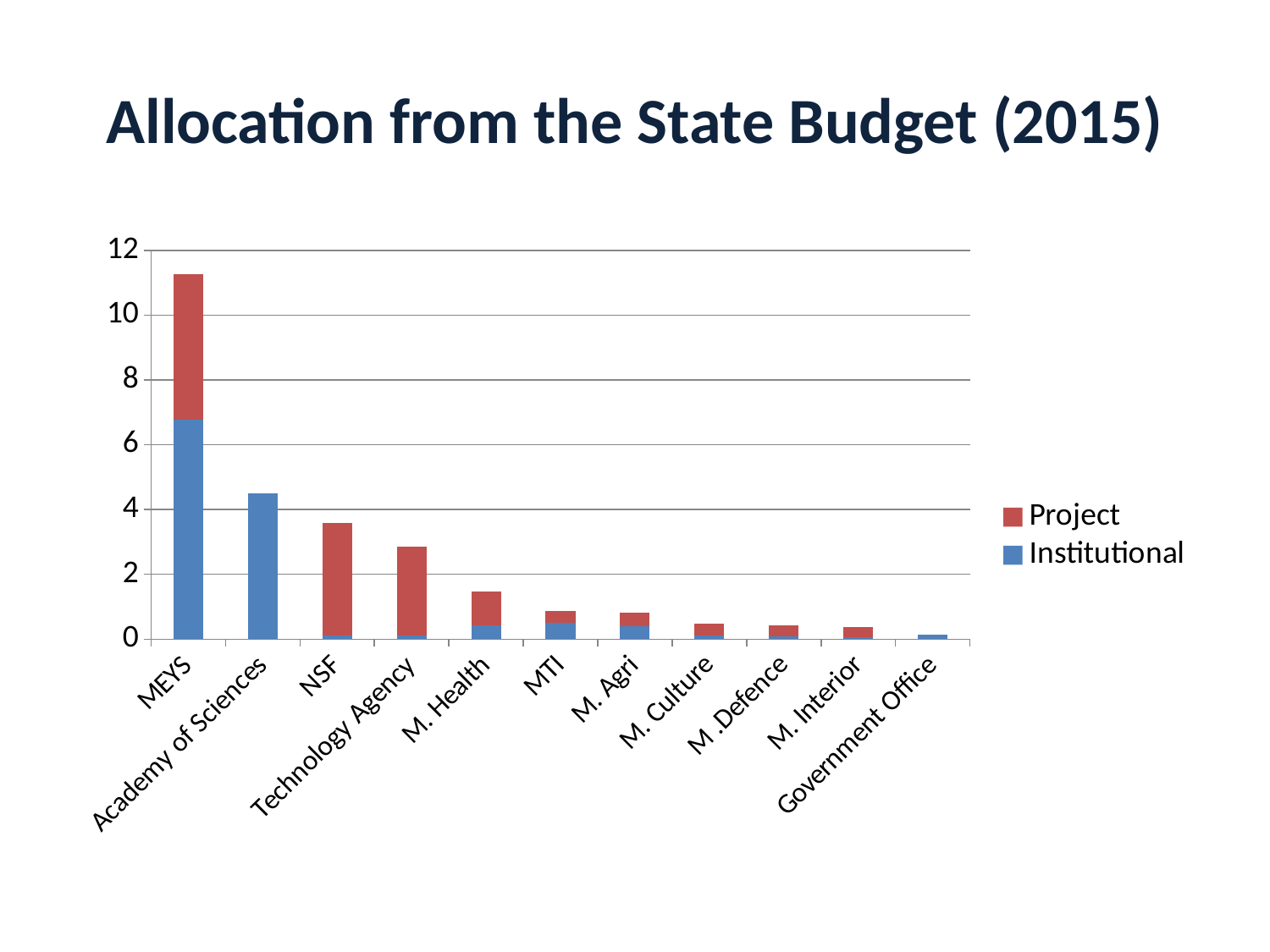

# Allocation from the State Budget (2015)

### Chart

| Category | Institutional | Project |
|---|---|---|
| MEYS | 6.78 | 4.48 |
| Academy of Sciences | 4.5 | 0.0 |
| NSF | 0.1 | 3.5 |
| Technology Agency | 0.11 | 2.75 |
| M. Health | 0.43000000000000005 | 1.05 |
| MTI | 0.51 | 0.35000000000000003 |
| M. Agri | 0.39000000000000007 | 0.42000000000000004 |
| M. Culture | 0.12000000000000001 | 0.37000000000000005 |
| M .Defence | 0.09000000000000001 | 0.33000000000000007 |
| M. Interior | 0.060000000000000005 | 0.30000000000000004 |
| Government Office | 0.13 | 0.0 |